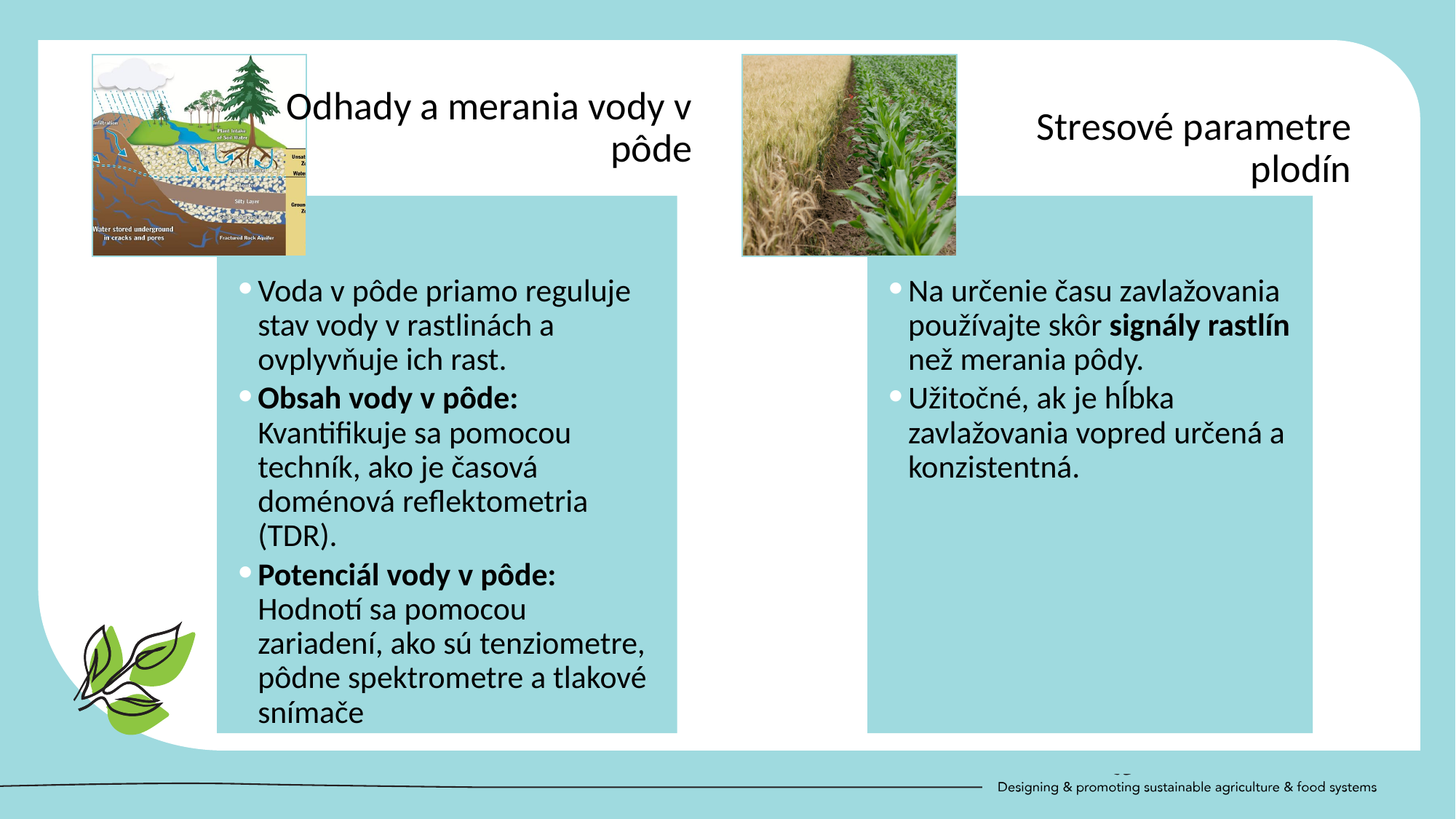

Odhady a merania vody v pôde
Stresové parametre plodín

Voda v pôde priamo reguluje stav vody v rastlinách a ovplyvňuje ich rast.
Obsah vody v pôde: Kvantifikuje sa pomocou techník, ako je časová doménová reflektometria (TDR).
Potenciál vody v pôde: Hodnotí sa pomocou zariadení, ako sú tenziometre, pôdne spektrometre a tlakové snímače

Na určenie času zavlažovania používajte skôr signály rastlín než merania pôdy.
Užitočné, ak je hĺbka zavlažovania vopred určená a konzistentná.